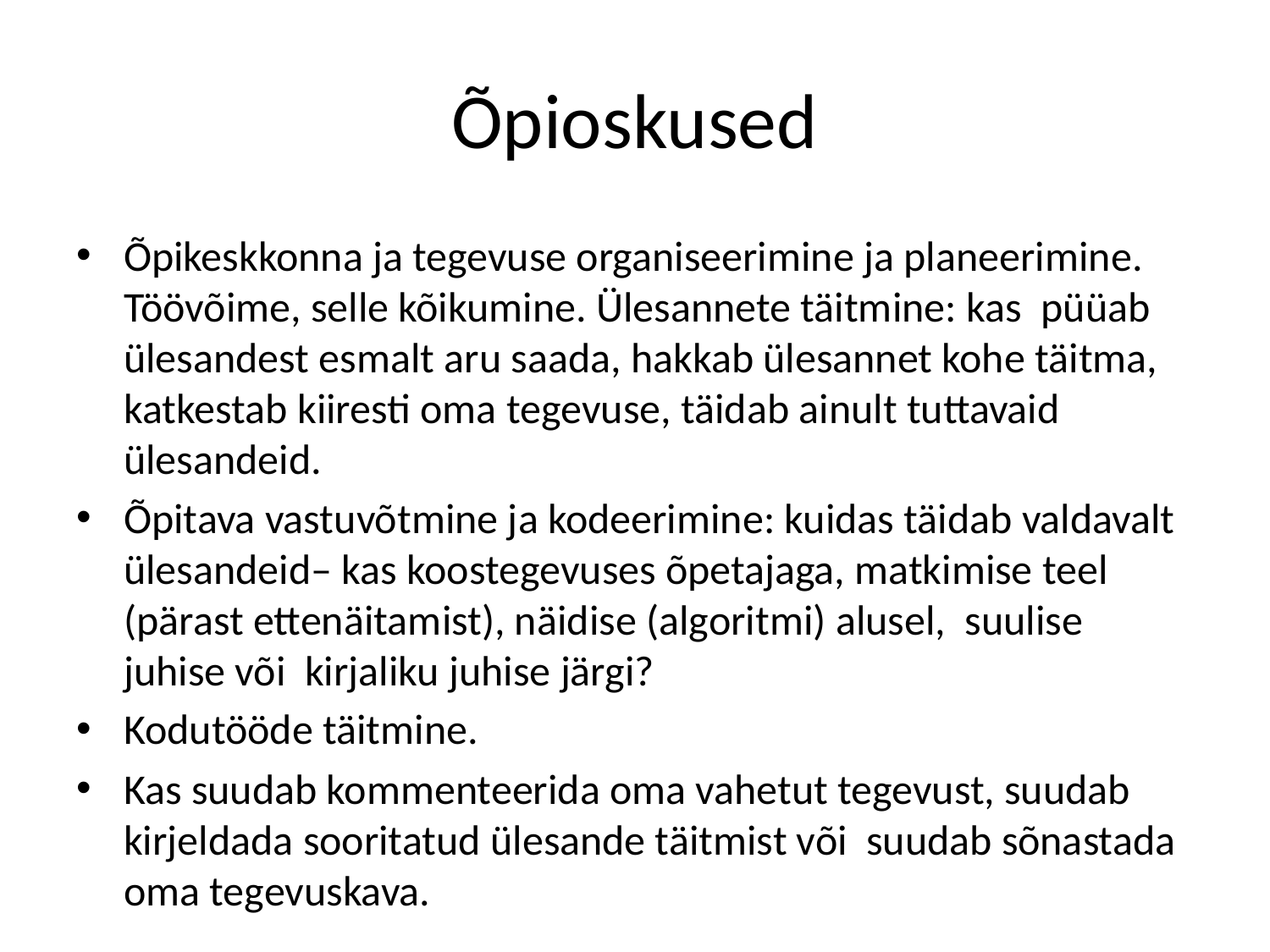

# Õpioskused
Õpikeskkonna ja tegevuse organiseerimine ja planeerimine. Töövõime, selle kõikumine. Ülesannete täitmine: kas  püüab ülesandest esmalt aru saada, hakkab ülesannet kohe täitma, katkestab kiiresti oma tegevuse, täidab ainult tuttavaid ülesandeid.
Õpitava vastuvõtmine ja kodeerimine: kuidas täidab valdavalt ülesandeid– kas koostegevuses õpetajaga, matkimise teel (pärast ettenäitamist), näidise (algoritmi) alusel,  suulise juhise või  kirjaliku juhise järgi?
Kodutööde täitmine.
Kas suudab kommenteerida oma vahetut tegevust, suudab kirjeldada sooritatud ülesande täitmist või  suudab sõnastada oma tegevuskava.